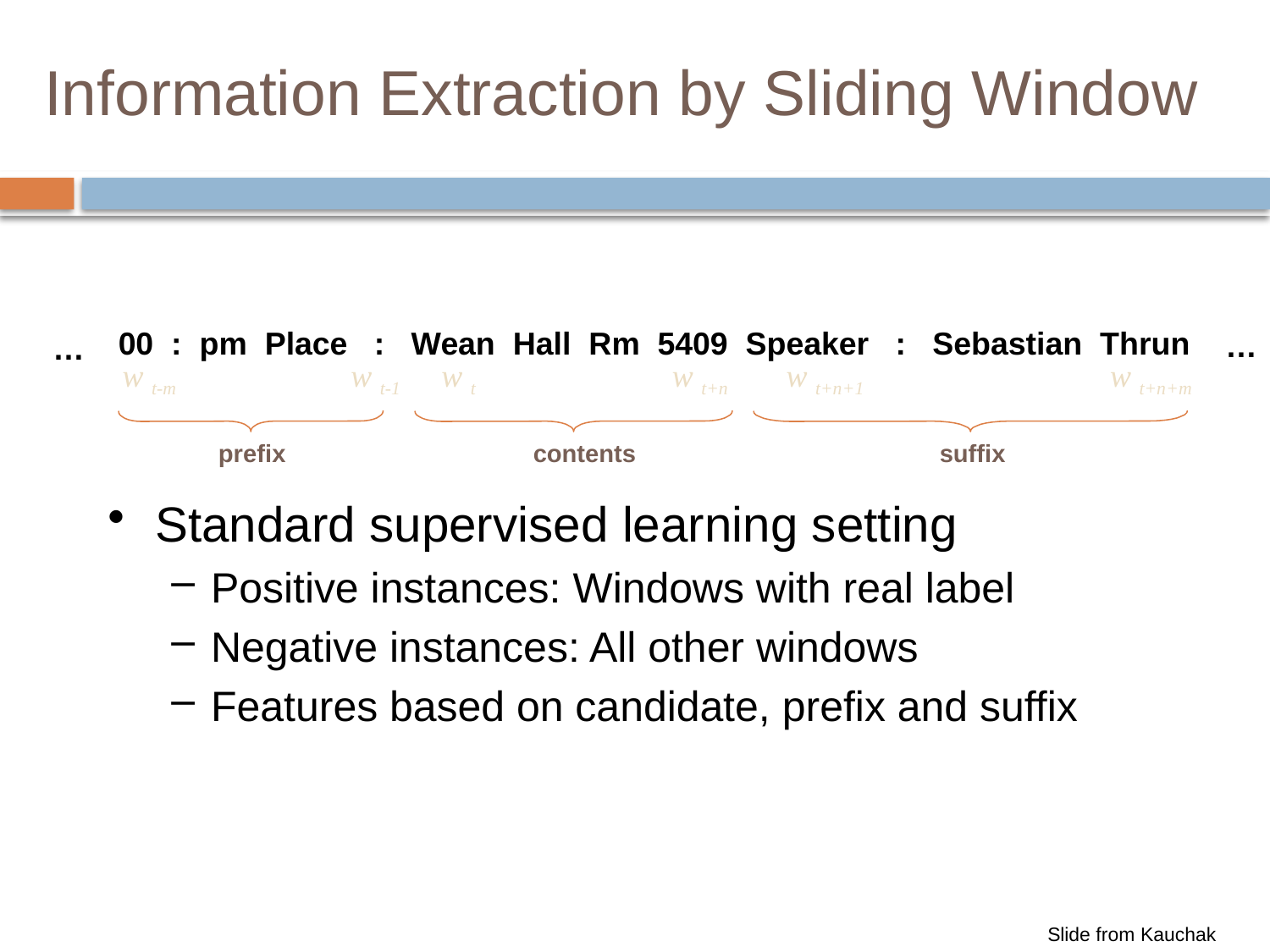

# Information Extraction by Sliding Window
00  :  pm  Place   :   Wean  Hall  Rm  5409  Speaker   :   Sebastian  Thrun
…
…
w t-m
w t-1
w t
w t+n
w t+n+1
w t+n+m

prefix
contents
suffix
Standard supervised learning setting
Positive instances: Windows with real label
Negative instances: All other windows
Features based on candidate, prefix and suffix
Slide from Kauchak